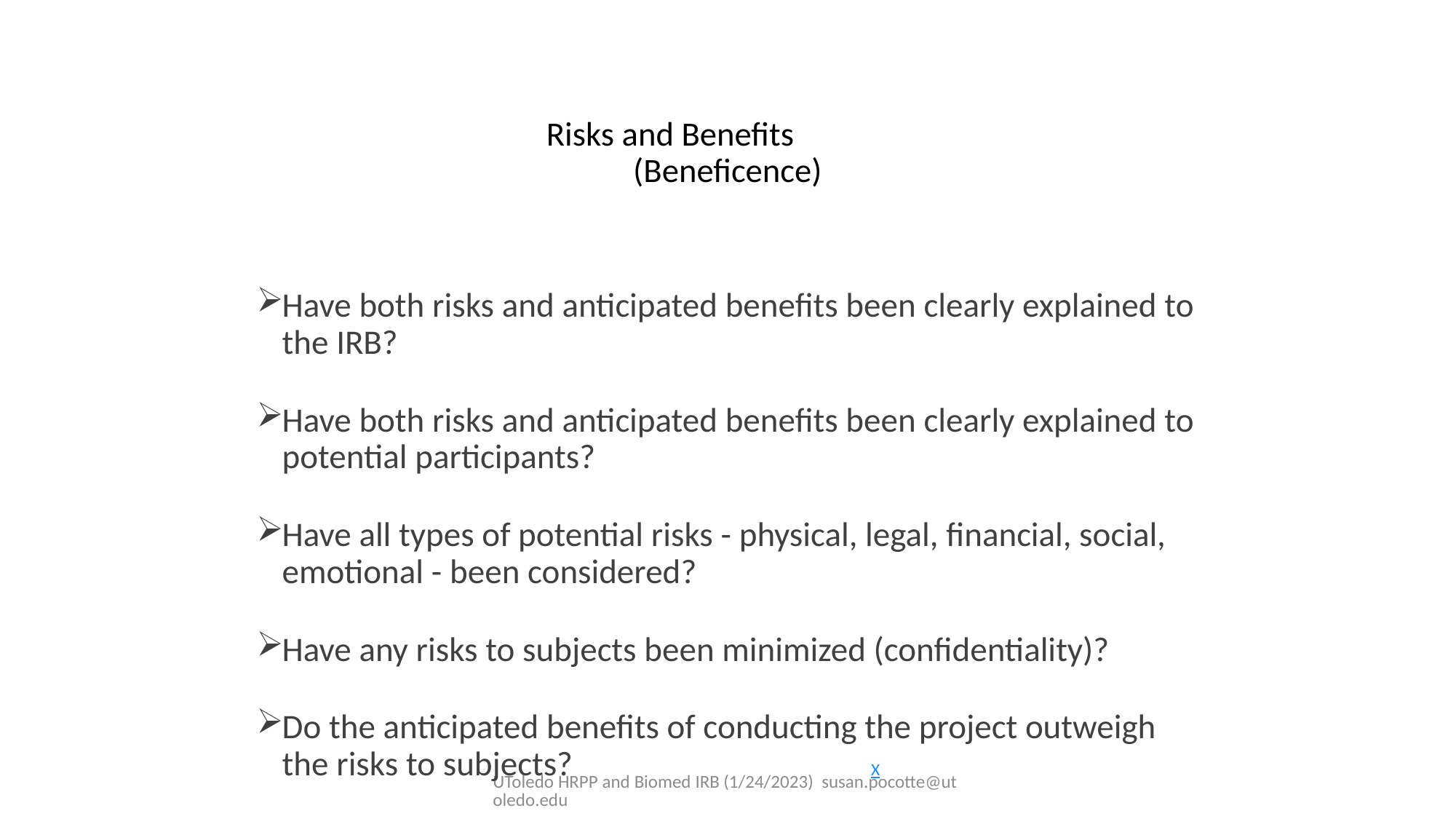

# Risks and Benefits (Beneficence)
Have both risks and anticipated benefits been clearly explained to the IRB?

Have both risks and anticipated benefits been clearly explained to potential participants?

Have all types of potential risks - physical, legal, financial, social, emotional - been considered?

Have any risks to subjects been minimized (confidentiality)?

Do the anticipated benefits of conducting the project outweigh the risks to subjects?                                                                              X

UToledo HRPP and Biomed IRB (1/24/2023)  susan.pocotte@utoledo.edu